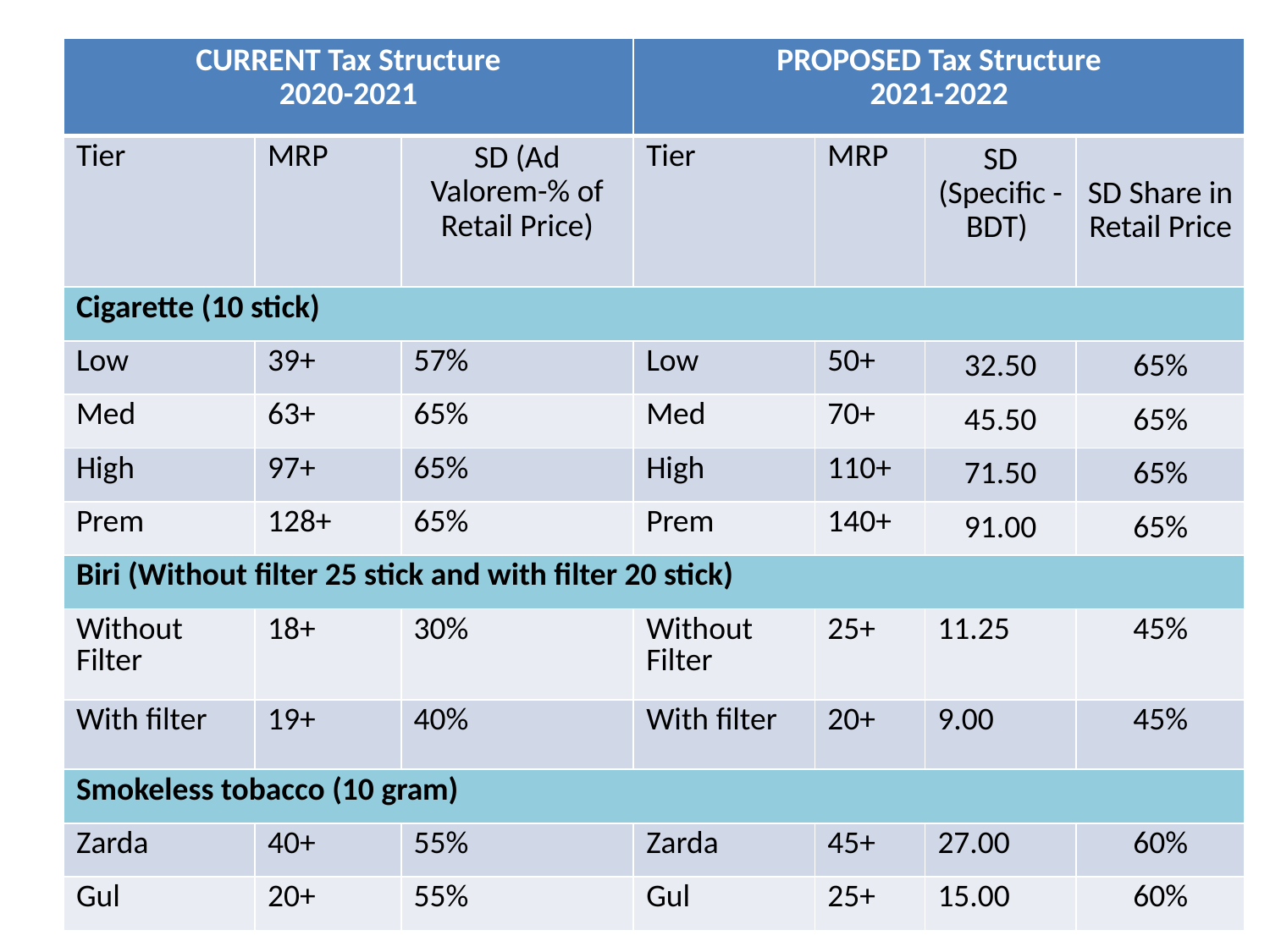

#
| CURRENT Tax Structure 2020-2021 |  |  | PROPOSED Tax Structure 2021-2022 |  |  |  |
| --- | --- | --- | --- | --- | --- | --- |
| Tier | MRP | SD (Ad Valorem-% of Retail Price) | Tier | MRP | SD (Specific - BDT) | SD Share in Retail Price |
| Cigarette (10 stick) |  |  |  |  |  |  |
| Low | 39+ | 57% | Low | 50+ | 32.50 | 65% |
| Med | 63+ | 65% | Med | 70+ | 45.50 | 65% |
| High | 97+ | 65% | High | 110+ | 71.50 | 65% |
| Prem | 128+ | 65% | Prem | 140+ | 91.00 | 65% |
| Biri (Without filter 25 stick and with filter 20 stick) |  |  |  |  |  |  |
| Without Filter | 18+ | 30% | Without Filter | 25+ | 11.25 | 45% |
| With filter | 19+ | 40% | With filter | 20+ | 9.00 | 45% |
| Smokeless tobacco (10 gram) |  |  |  |  |  |  |
| Zarda | 40+ | 55% | Zarda | 45+ | 27.00 | 60% |
| Gul | 20+ | 55% | Gul | 25+ | 15.00 | 60% |
R Huque: Budget 2021-22
11